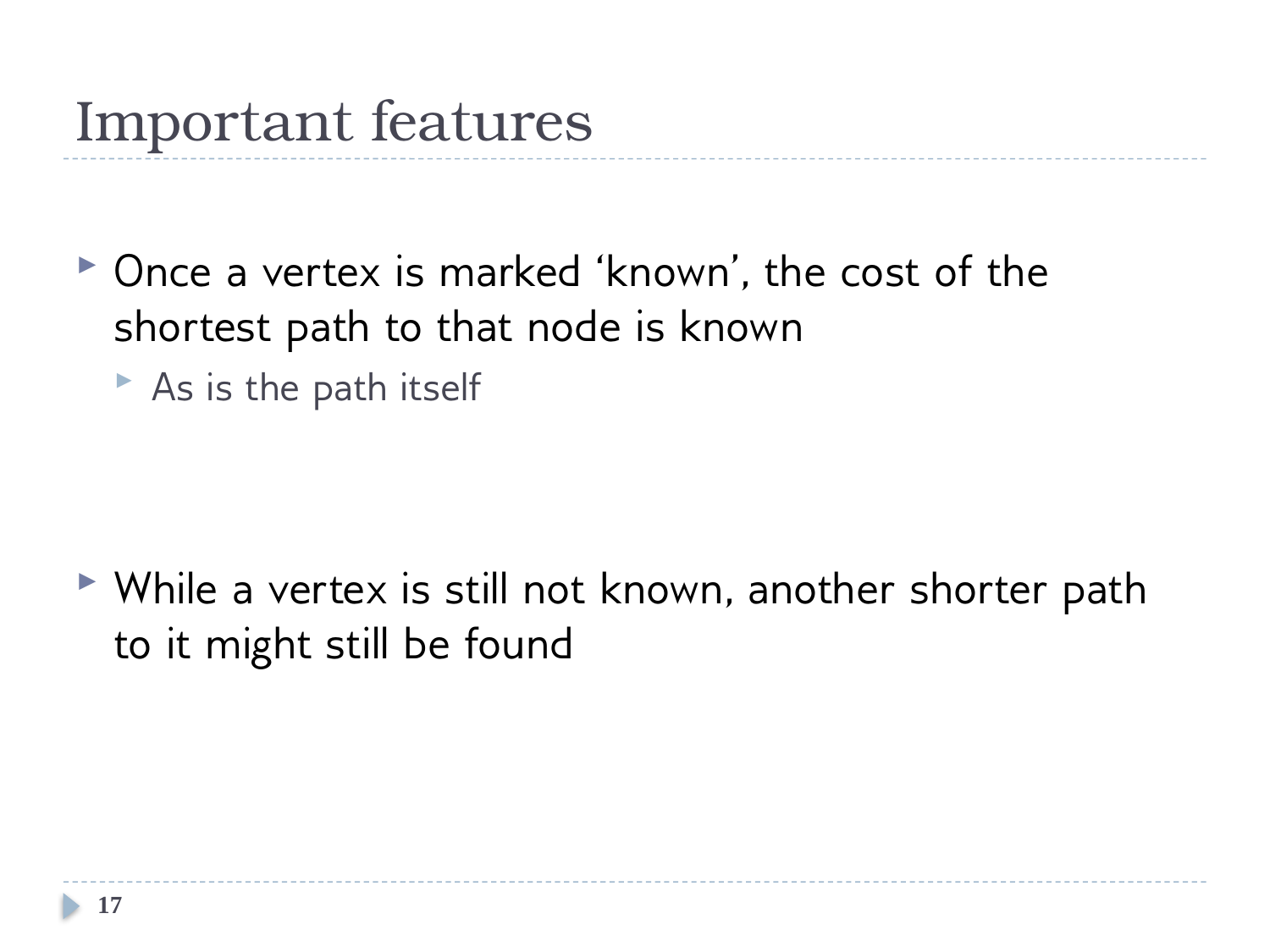

# Important features

Once a vertex is marked ‘known’, the cost of the shortest path to that node is known
As is the path itself

While a vertex is still not known, another shorter path to it might still be found
17